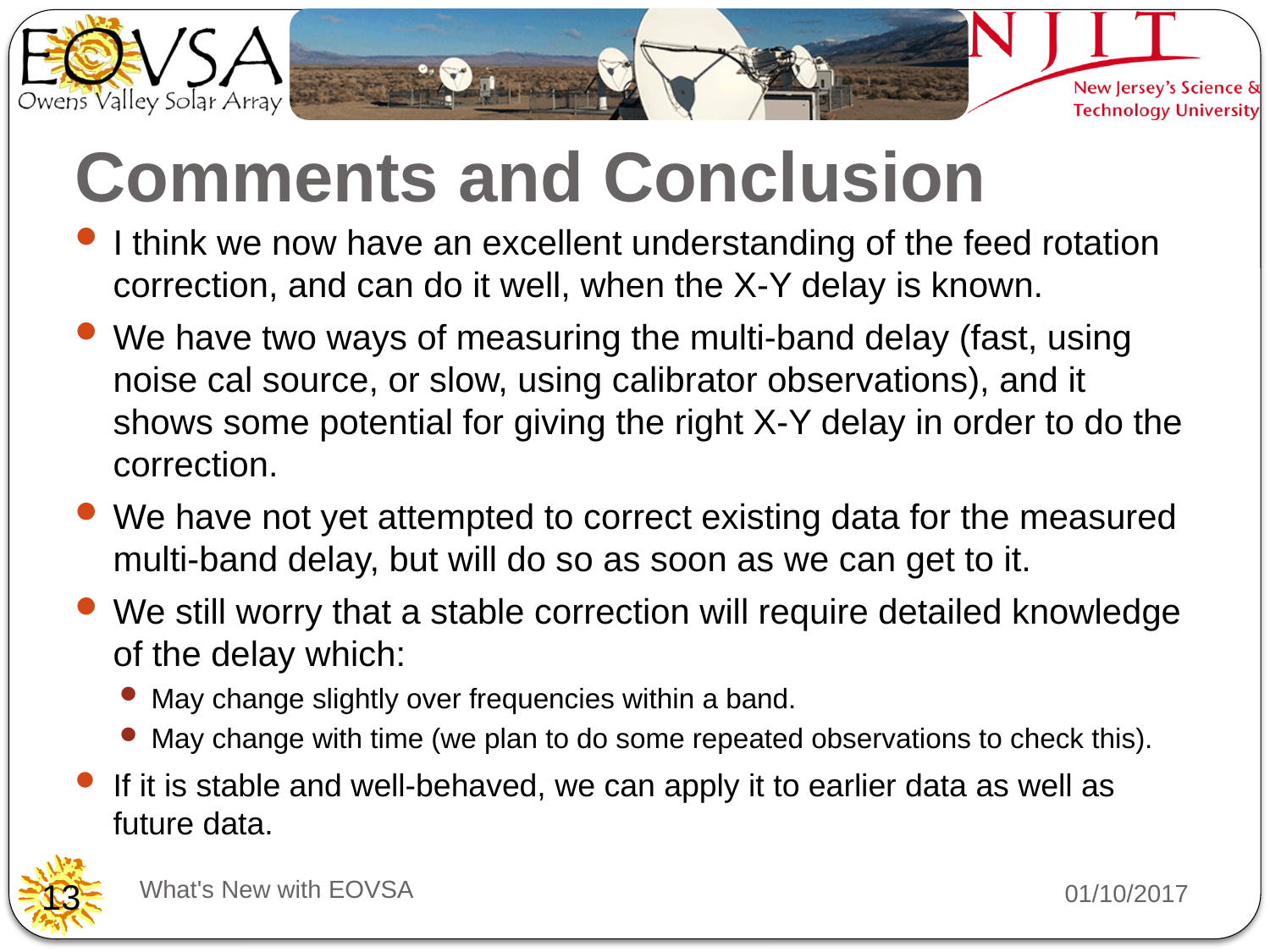

# Comments and Conclusion
I think we now have an excellent understanding of the feed rotation correction, and can do it well, when the X-Y delay is known.
We have two ways of measuring the multi-band delay (fast, using noise cal source, or slow, using calibrator observations), and it shows some potential for giving the right X-Y delay in order to do the correction.
We have not yet attempted to correct existing data for the measured multi-band delay, but will do so as soon as we can get to it.
We still worry that a stable correction will require detailed knowledge of the delay which:
May change slightly over frequencies within a band.
May change with time (we plan to do some repeated observations to check this).
If it is stable and well-behaved, we can apply it to earlier data as well as future data.
What's New with EOVSA
01/10/2017